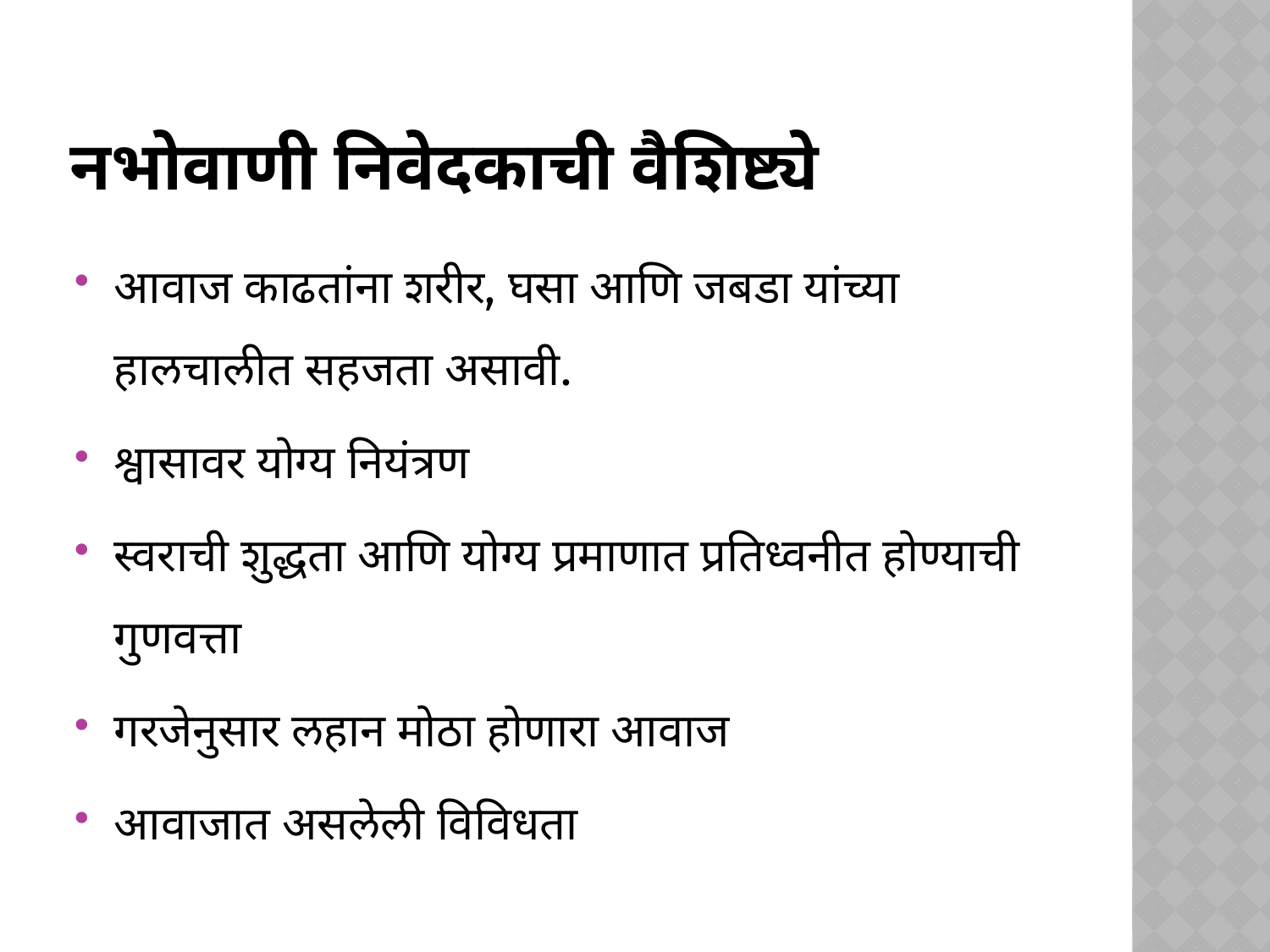

# नभोवाणी निवेदकाची वैशिष्ट्ये
आवाज काढतांना शरीर, घसा आणि जबडा यांच्या हालचालीत सहजता असावी.
श्वासावर योग्य नियंत्रण
स्वराची शुद्धता आणि योग्य प्रमाणात प्रतिध्वनीत होण्याची गुणवत्ता
गरजेनुसार लहान मोठा होणारा आवाज
आवाजात असलेली विविधता